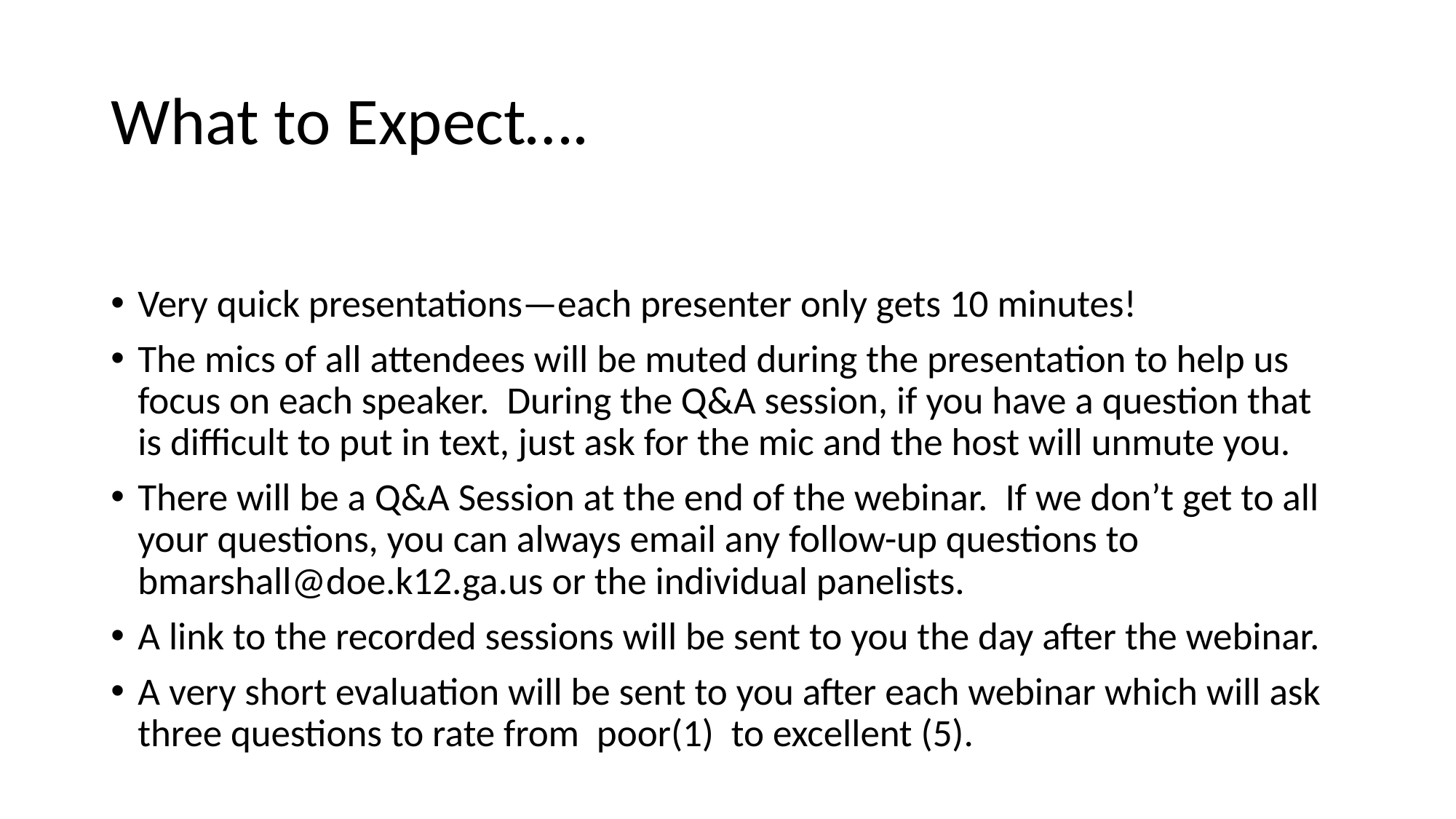

# What to Expect….

Very quick presentations—each presenter only gets 10 minutes!
The mics of all attendees will be muted during the presentation to help us focus on each speaker.  During the Q&A session, if you have a question that is difficult to put in text, just ask for the mic and the host will unmute you.
There will be a Q&A Session at the end of the webinar.  If we don’t get to all your questions, you can always email any follow-up questions to bmarshall@doe.k12.ga.us or the individual panelists.
A link to the recorded sessions will be sent to you the day after the webinar.
A very short evaluation will be sent to you after each webinar which will ask three questions to rate from  poor(1)  to excellent (5).